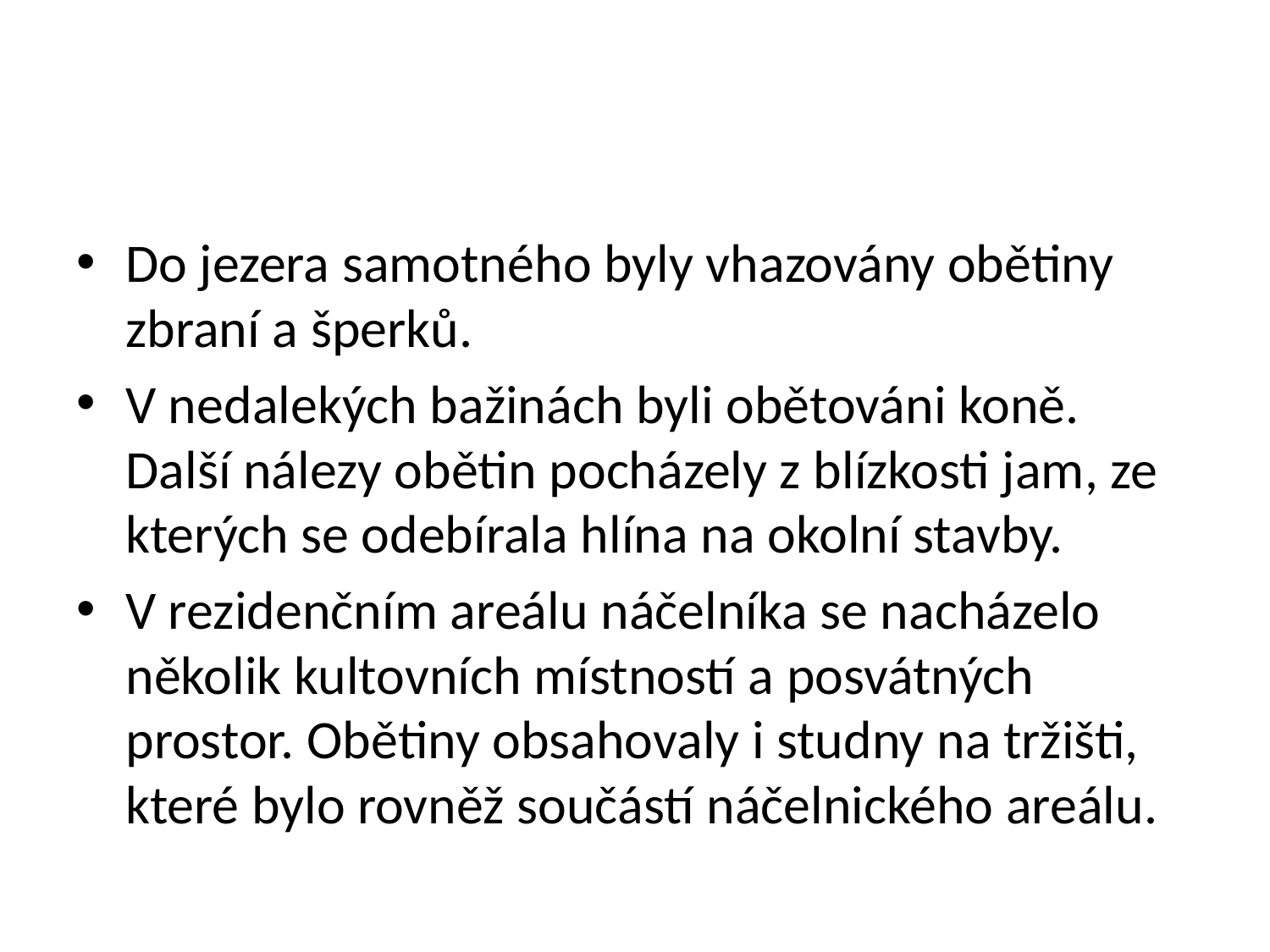

#
Do jezera samotného byly vhazovány obětiny zbraní a šperků.
V nedalekých bažinách byli obětováni koně. Další nálezy obětin pocházely z blízkosti jam, ze kterých se odebírala hlína na okolní stavby.
V rezidenčním areálu náčelníka se nacházelo několik kultovních místností a posvátných prostor. Obětiny obsahovaly i studny na tržišti, které bylo rovněž součástí náčelnického areálu.